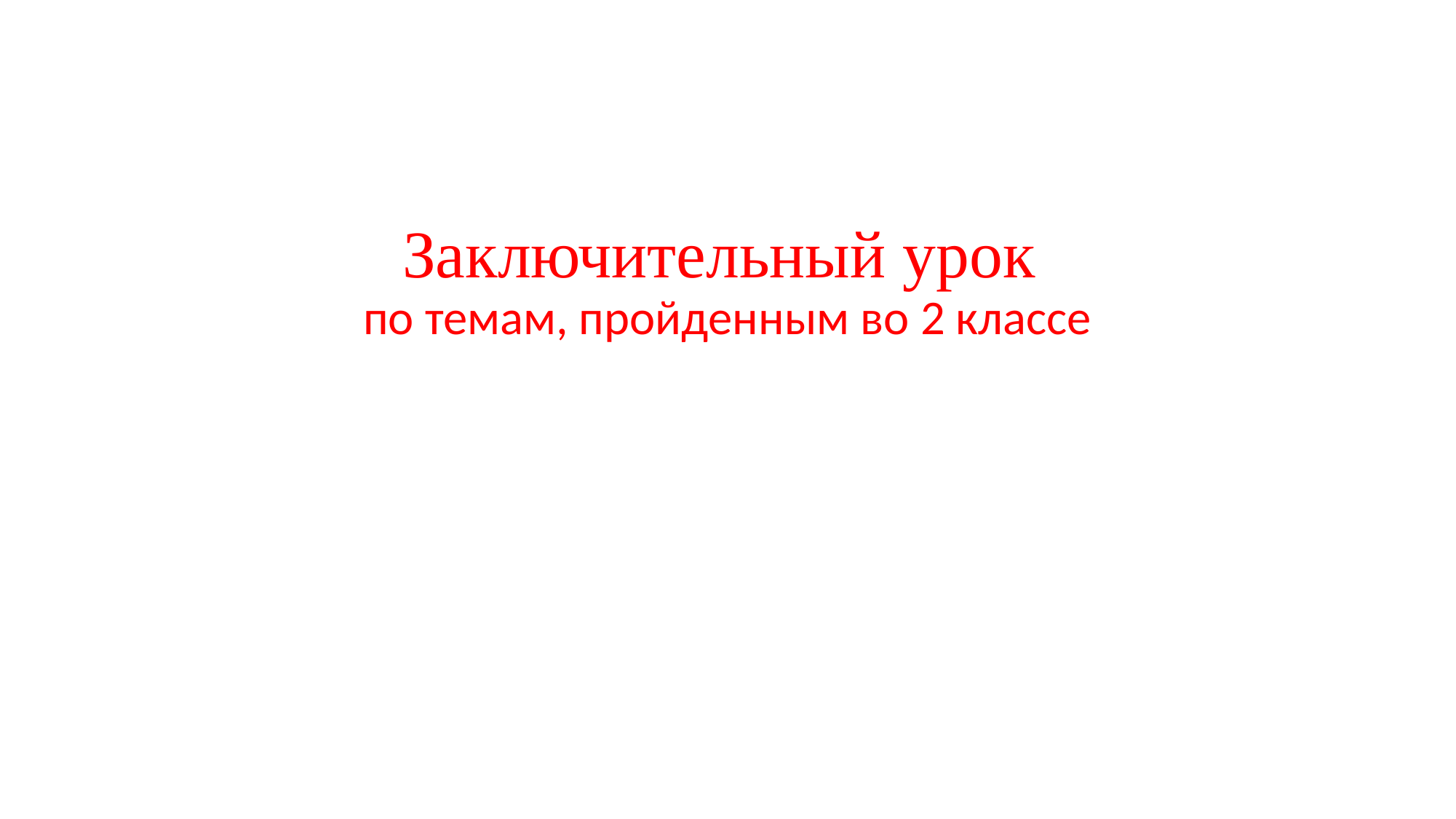

# Заключительный урок
по темам, пройденным во 2 классе